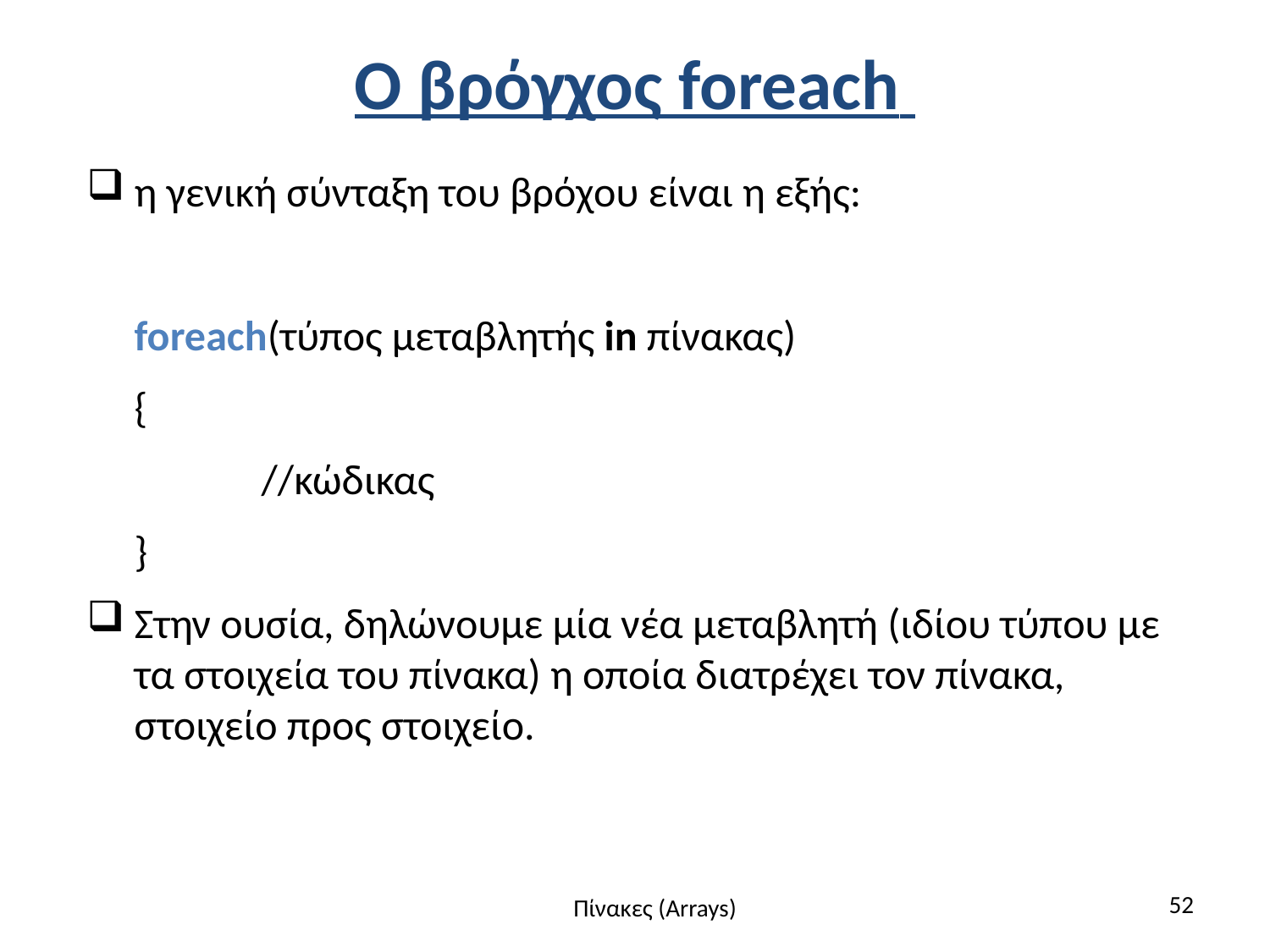

# Ο βρόγχος foreach
η γενική σύνταξη του βρόχου είναι η εξής:

	foreach(τύπος μεταβλητής in πίνακας)
	{
		//κώδικας
	}
Στην ουσία, δηλώνουμε μία νέα μεταβλητή (ιδίου τύπου με τα στοιχεία του πίνακα) η οποία διατρέχει τον πίνακα, στοιχείο προς στοιχείο.
52
Πίνακες (Arrays)